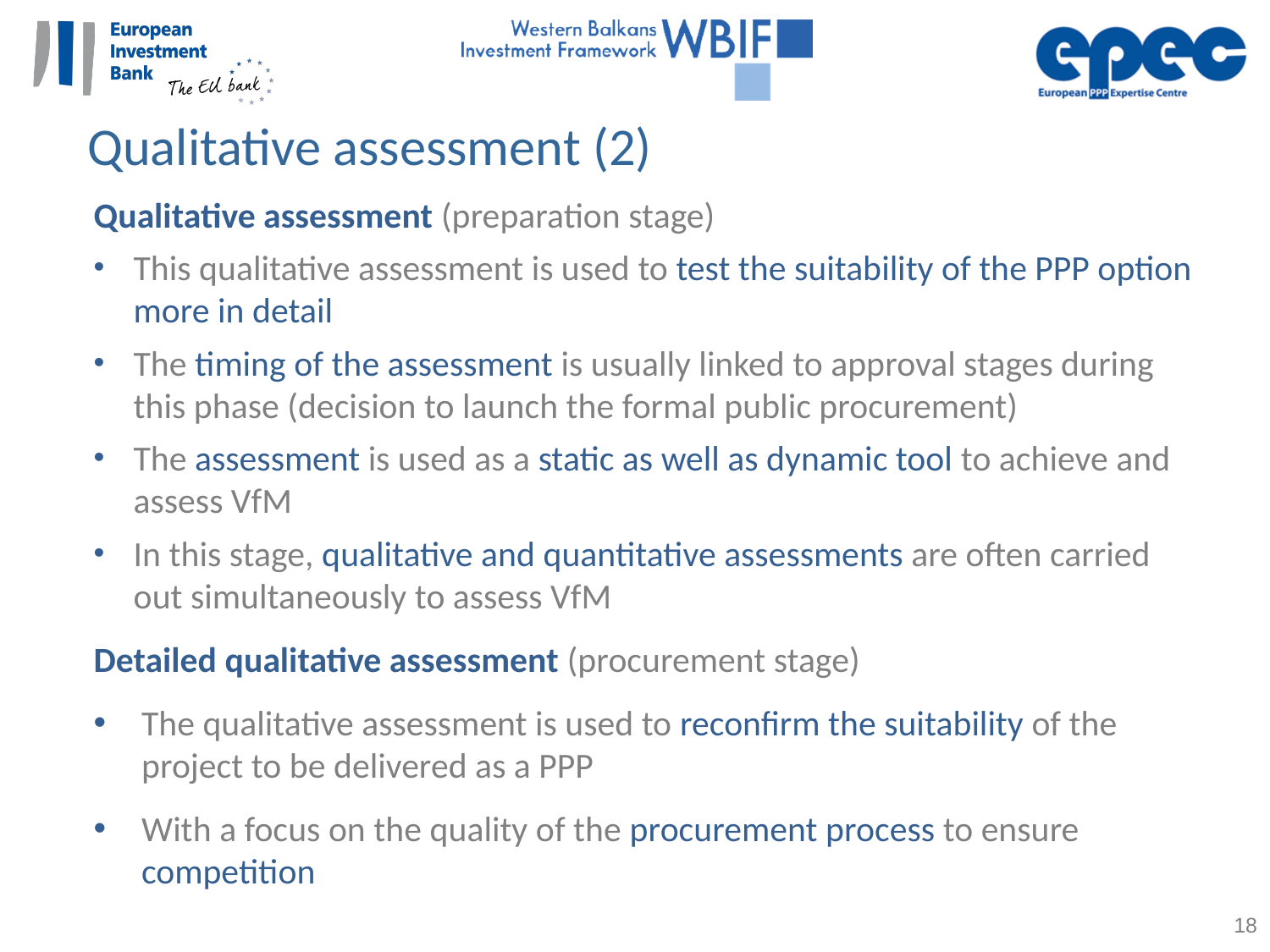

Qualitative assessment (2)
Qualitative assessment (preparation stage)
This qualitative assessment is used to test the suitability of the PPP option more in detail
The timing of the assessment is usually linked to approval stages during this phase (decision to launch the formal public procurement)
The assessment is used as a static as well as dynamic tool to achieve and assess VfM
In this stage, qualitative and quantitative assessments are often carried out simultaneously to assess VfM
Detailed qualitative assessment (procurement stage)
The qualitative assessment is used to reconfirm the suitability of the project to be delivered as a PPP
With a focus on the quality of the procurement process to ensure competition
18